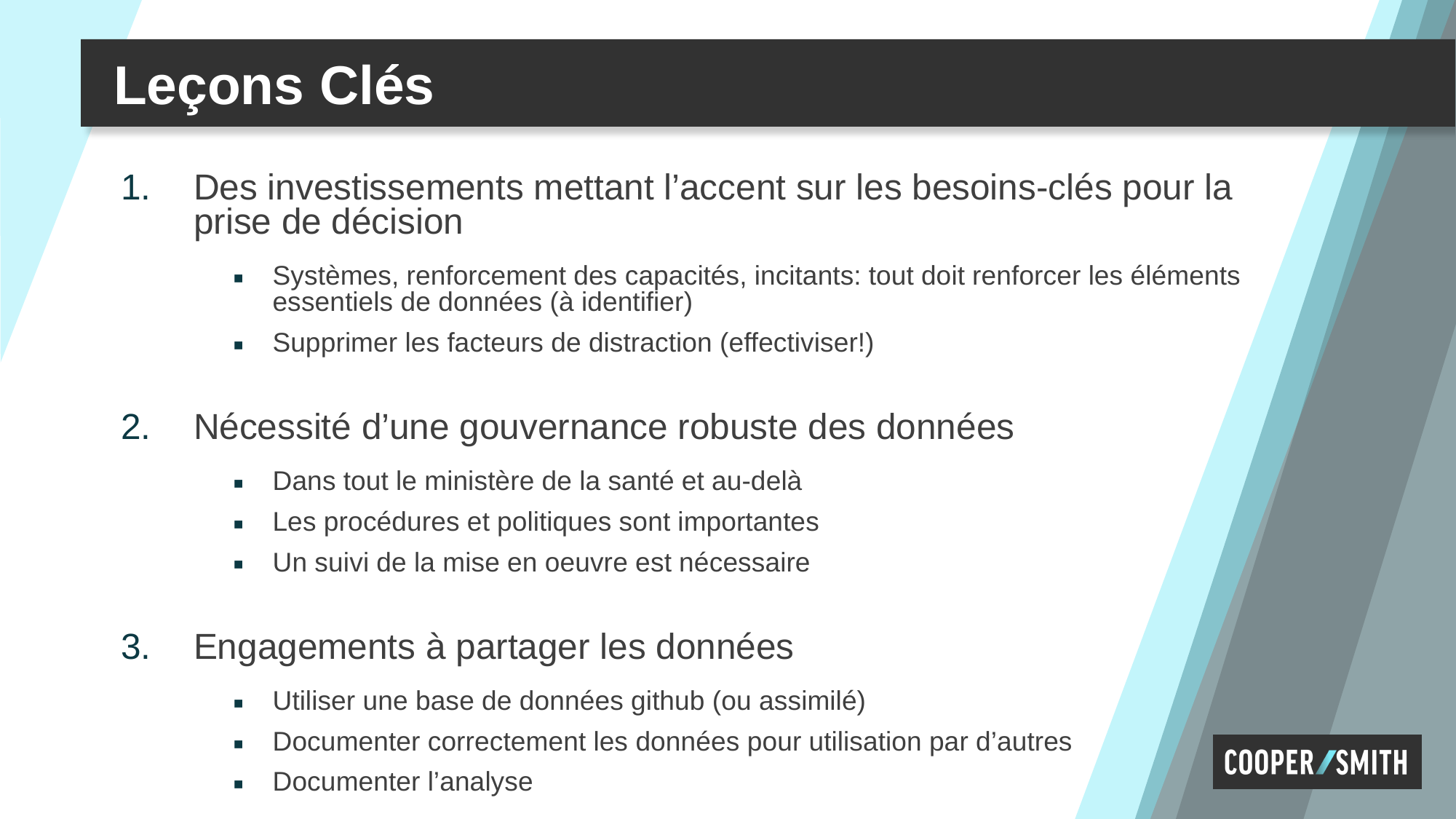

# Leçons Clés
Des investissements mettant l’accent sur les besoins-clés pour la prise de décision
Systèmes, renforcement des capacités, incitants: tout doit renforcer les éléments essentiels de données (à identifier)
Supprimer les facteurs de distraction (effectiviser!)

Nécessité d’une gouvernance robuste des données
Dans tout le ministère de la santé et au-delà
Les procédures et politiques sont importantes
Un suivi de la mise en oeuvre est nécessaire

Engagements à partager les données
Utiliser une base de données github (ou assimilé)
Documenter correctement les données pour utilisation par d’autres
Documenter l’analyse